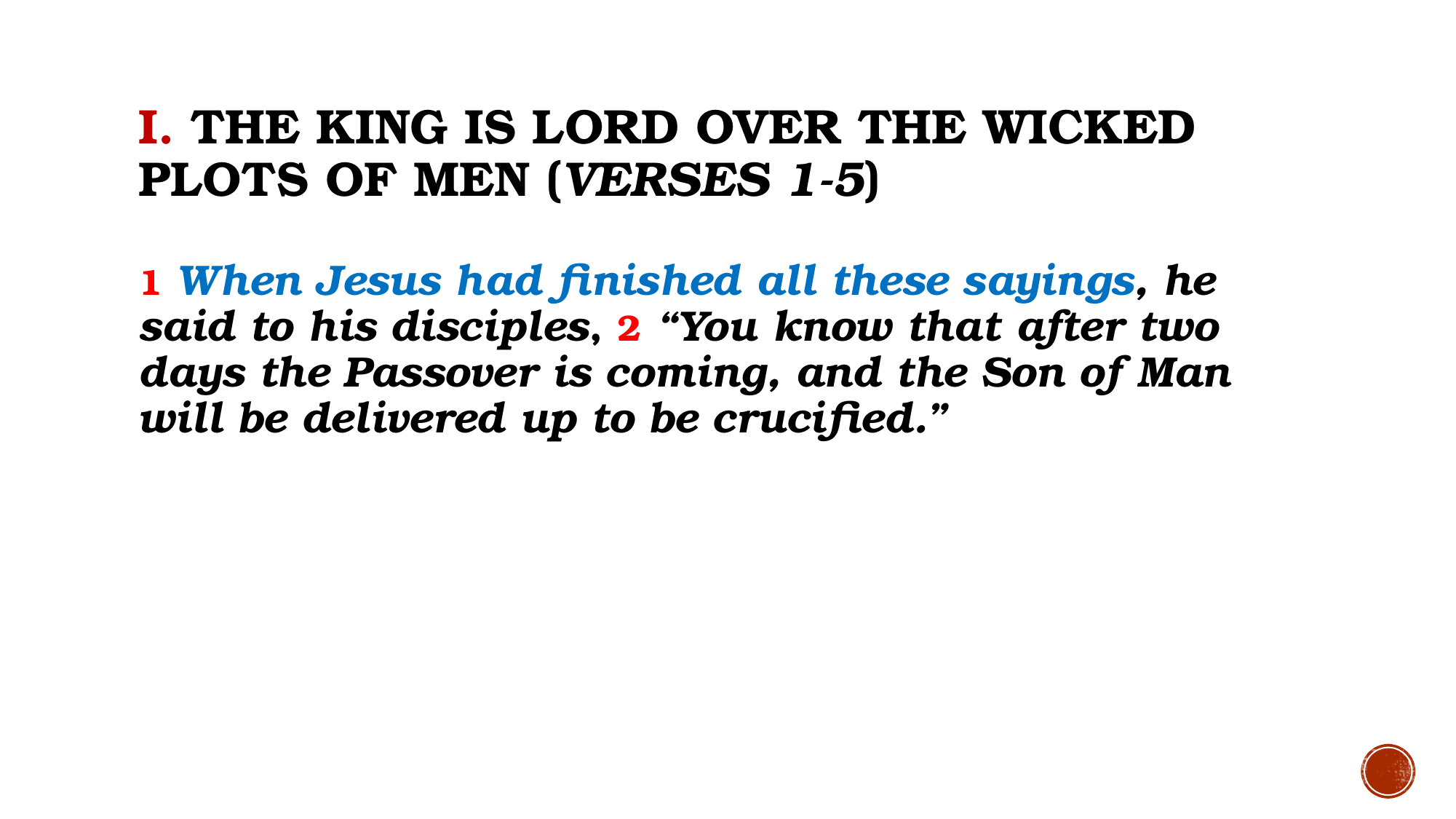

# I. The King is Lord over the wicked plots of men (verses 1-5)
1 When Jesus had finished all these sayings, he said to his disciples, 2 “You know that after two days the Passover is coming, and the Son of Man will be delivered up to be crucified.”